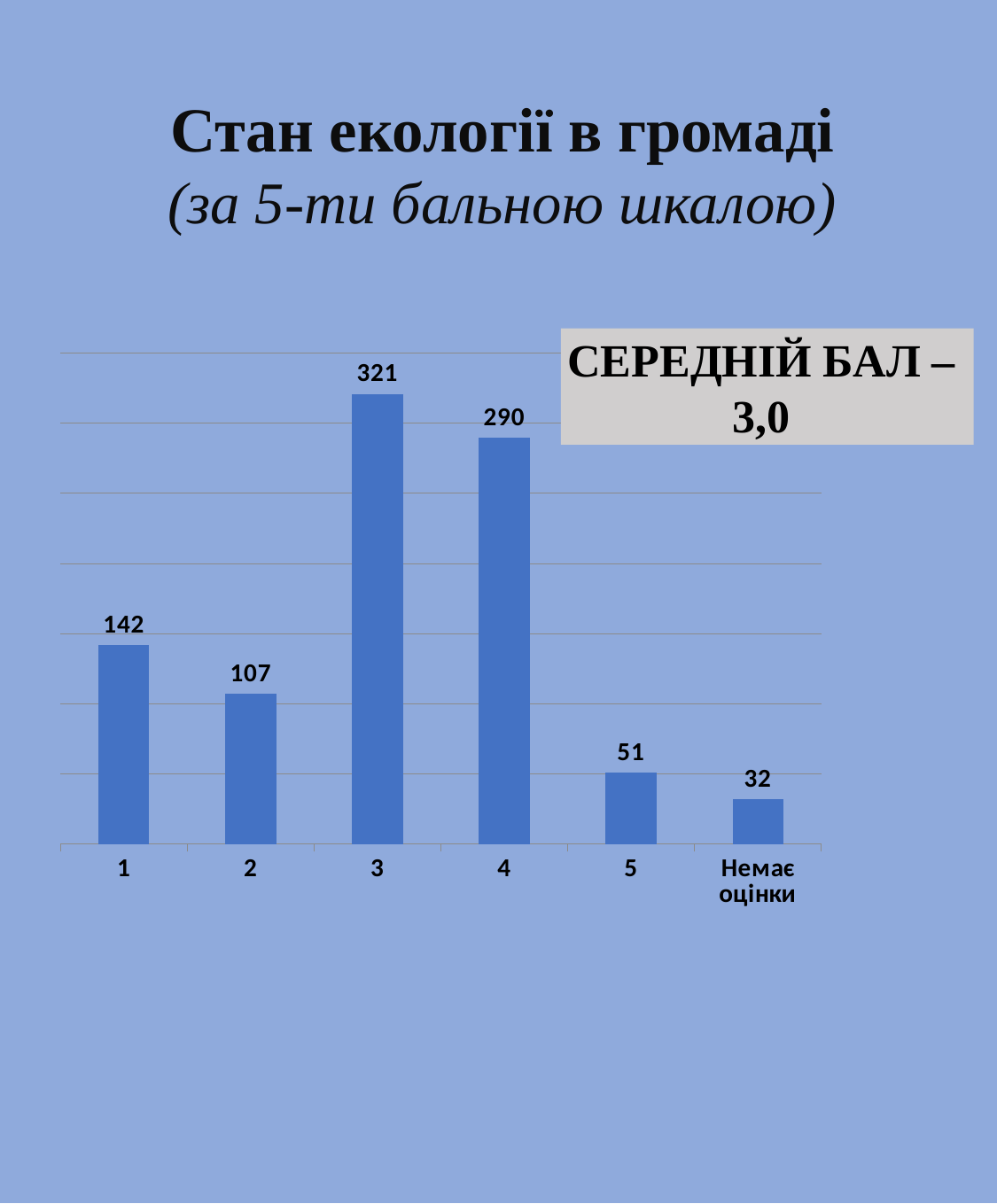

Стан екології в громаді
(за 5-ти бальною шкалою)

СЕРЕДНІЙ БАЛ –
3,0

### Chart

| Category | Екологія в громаді |
|---|---|
| 1 | 142.0 |
| 2 | 107.0 |
| 3 | 321.0 |
| 4 | 290.0 |
| 5 | 51.0 |
| Немає оцінки | 32.0 |